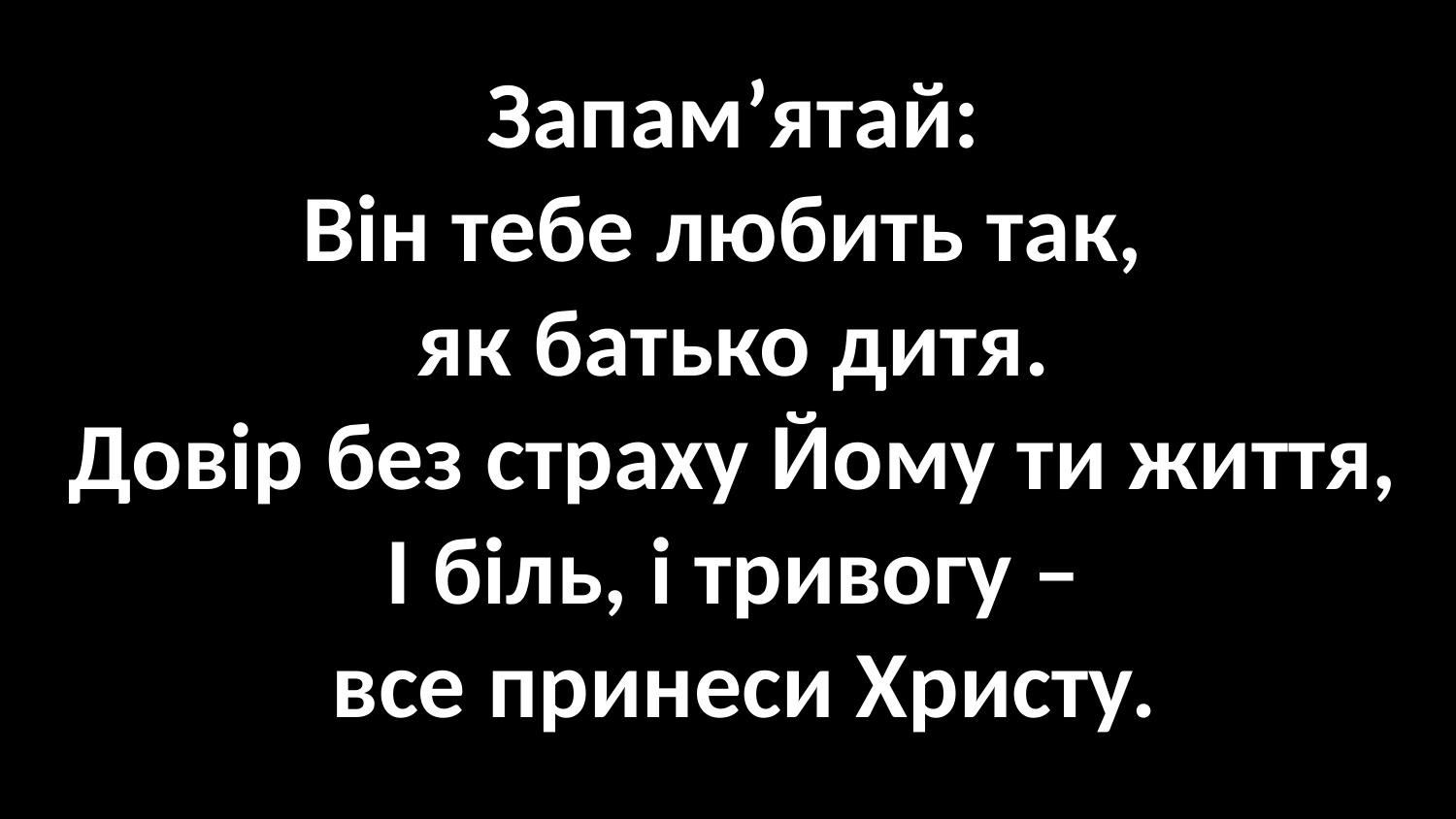

#
Запам’ятай:
Він тебе любить так,
як батько дитя.
Довір без страху Йому ти життя,
І біль, і тривогу –
 все принеси Христу.